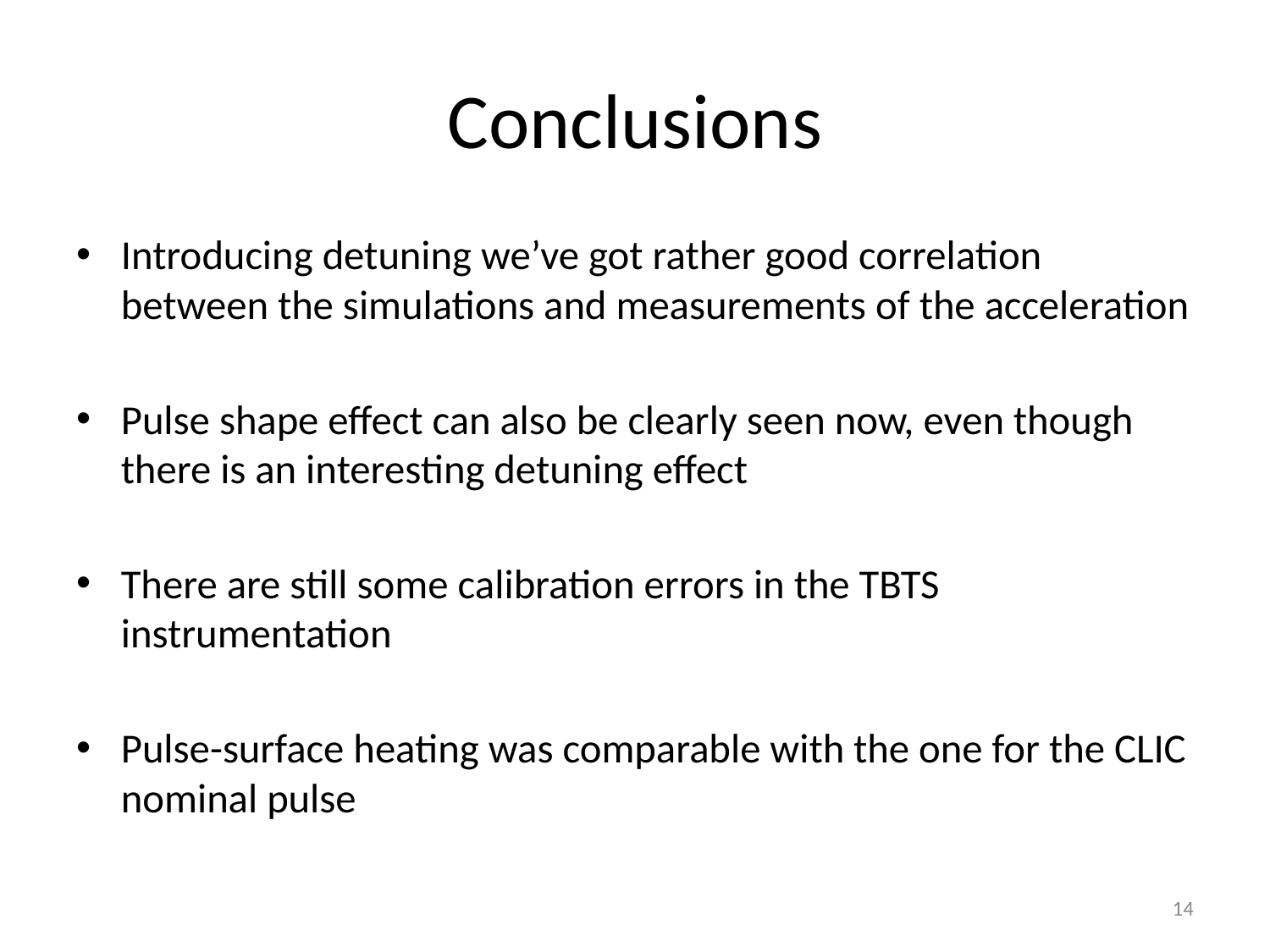

# Conclusions
Introducing detuning we’ve got rather good correlation between the simulations and measurements of the acceleration

Pulse shape effect can also be clearly seen now, even though there is an interesting detuning effect

There are still some calibration errors in the TBTS instrumentation

Pulse-surface heating was comparable with the one for the CLIC nominal pulse

14